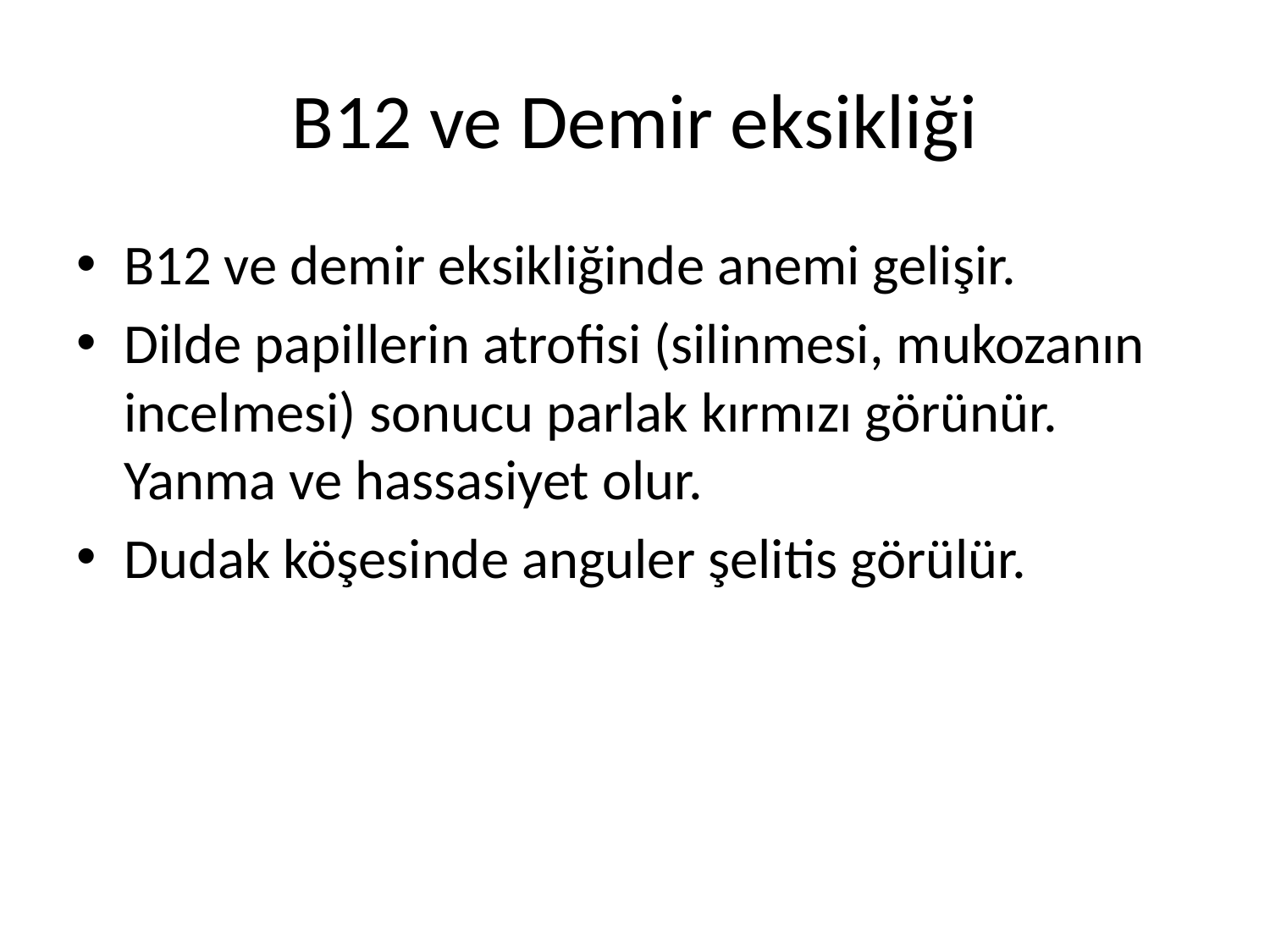

# B12 ve Demir eksikliği
B12 ve demir eksikliğinde anemi gelişir.
Dilde papillerin atrofisi (silinmesi, mukozanın incelmesi) sonucu parlak kırmızı görünür. Yanma ve hassasiyet olur.
Dudak köşesinde anguler şelitis görülür.